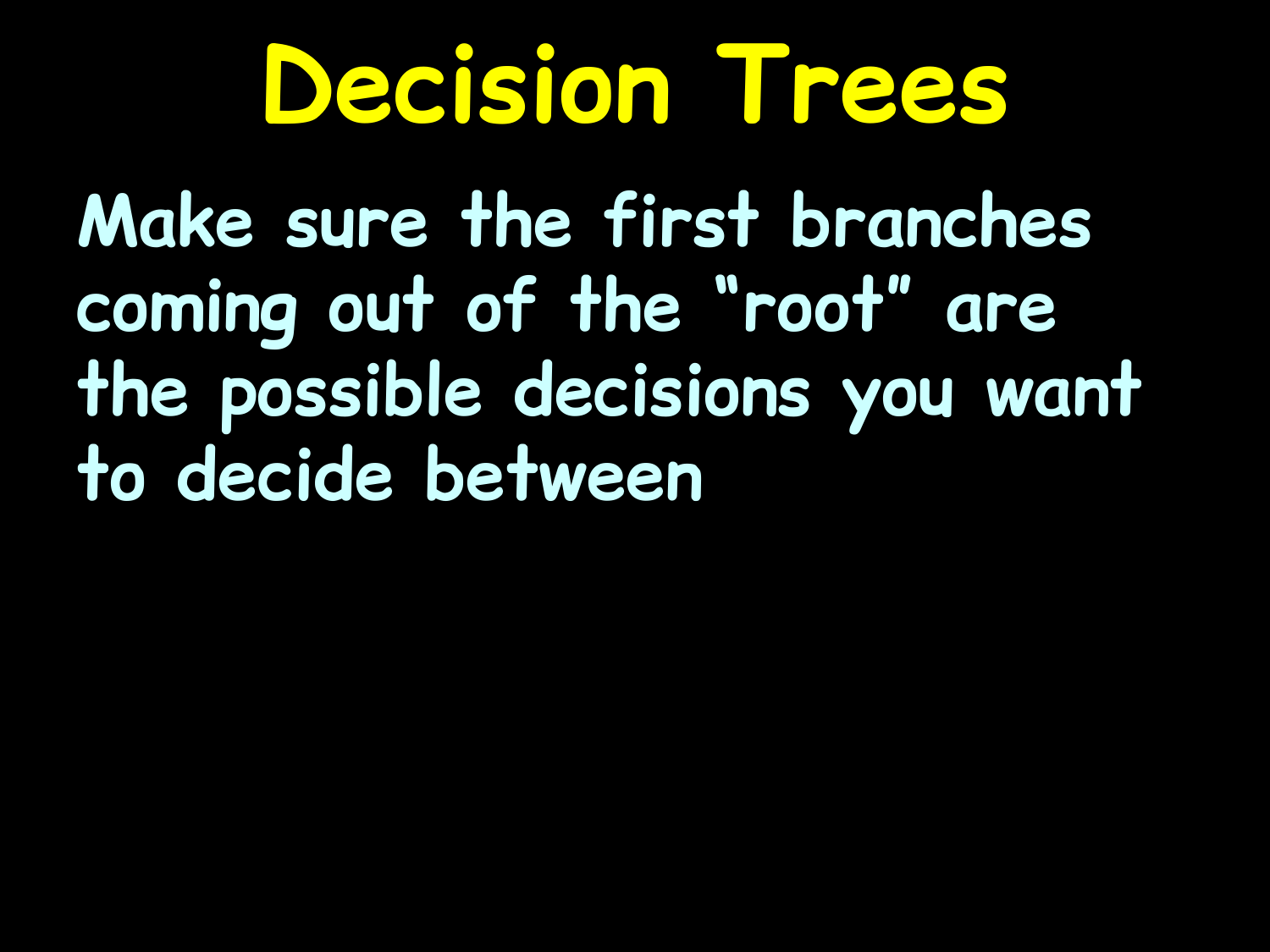

# Decision Trees
Make sure the first branches coming out of the “root” are the possible decisions you want to decide between